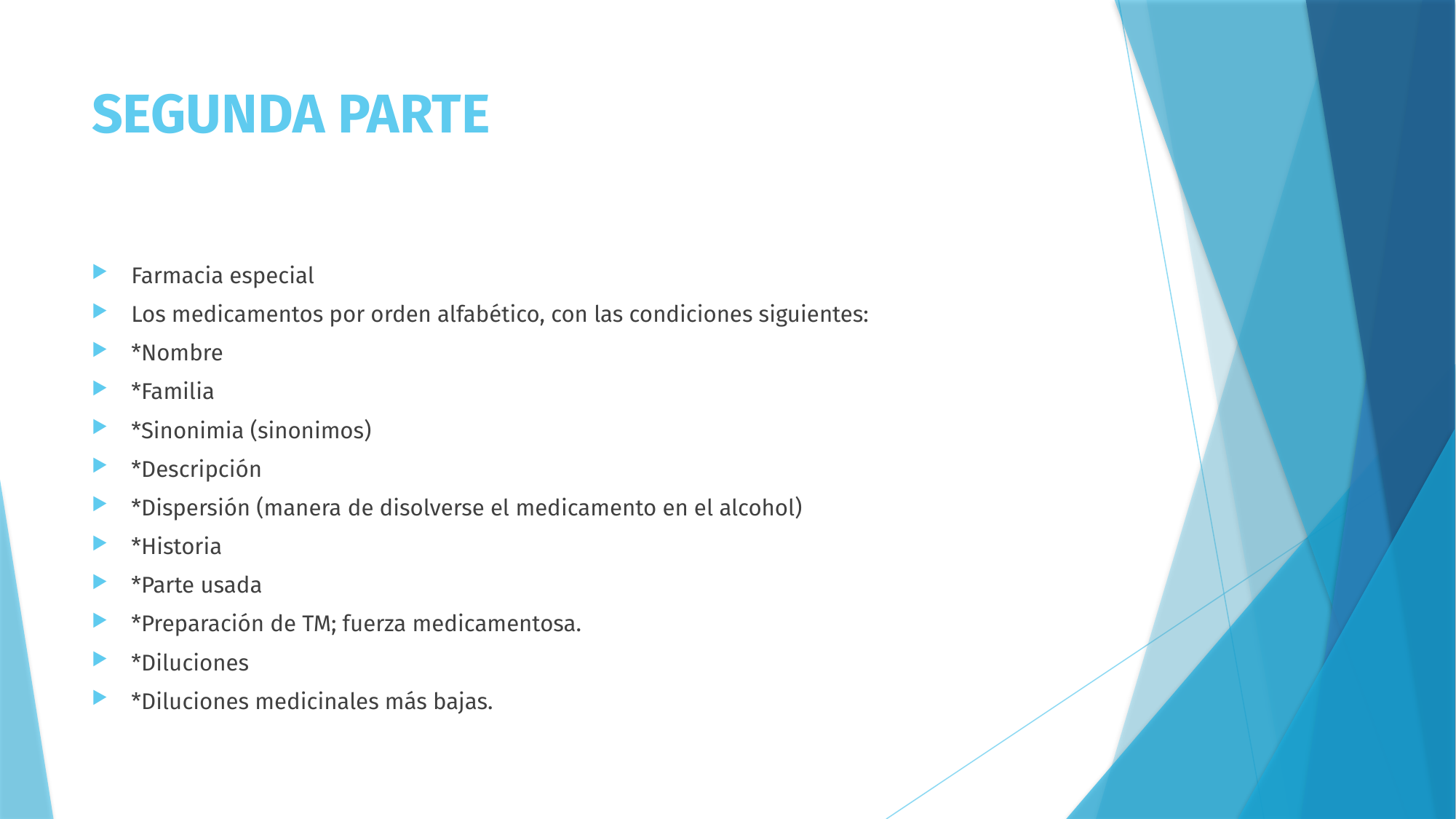

# SEGUNDA PARTE

Farmacia especial
Los medicamentos por orden alfabético, con las condiciones siguientes:
*Nombre
*Familia
*Sinonimia (sinonimos)
*Descripción
*Dispersión (manera de disolverse el medicamento en el alcohol)
*Historia
*Parte usada
*Preparación de TM; fuerza medicamentosa.
*Diluciones
*Diluciones medicinales más bajas.